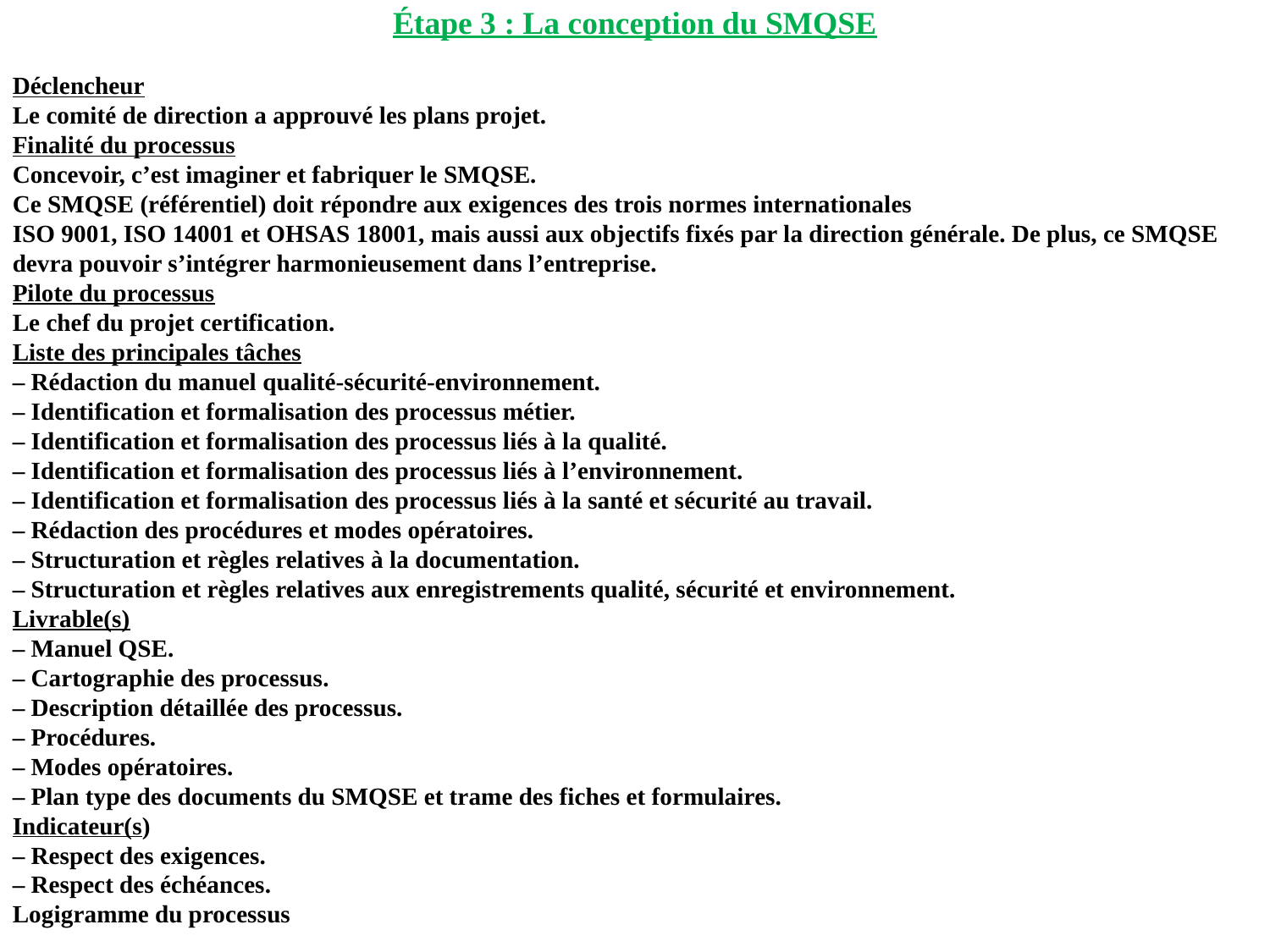

Étape 3 : La conception du SMQSE

Déclencheur
Le comité de direction a approuvé les plans projet.
Finalité du processus
Concevoir, c’est imaginer et fabriquer le SMQSE.
Ce SMQSE (référentiel) doit répondre aux exigences des trois normes internationales
ISO 9001, ISO 14001 et OHSAS 18001, mais aussi aux objectifs fixés par la direction générale. De plus, ce SMQSE devra pouvoir s’intégrer harmonieusement dans l’entreprise.
Pilote du processus
Le chef du projet certification.
Liste des principales tâches
– Rédaction du manuel qualité-sécurité-environnement.
– Identification et formalisation des processus métier.
– Identification et formalisation des processus liés à la qualité.
– Identification et formalisation des processus liés à l’environnement.
– Identification et formalisation des processus liés à la santé et sécurité au travail.
– Rédaction des procédures et modes opératoires.
– Structuration et règles relatives à la documentation.
– Structuration et règles relatives aux enregistrements qualité, sécurité et environnement.
Livrable(s)
– Manuel QSE.
– Cartographie des processus.
– Description détaillée des processus.
– Procédures.
– Modes opératoires.
– Plan type des documents du SMQSE et trame des fiches et formulaires.
Indicateur(s)
– Respect des exigences.
– Respect des échéances.
Logigramme du processus